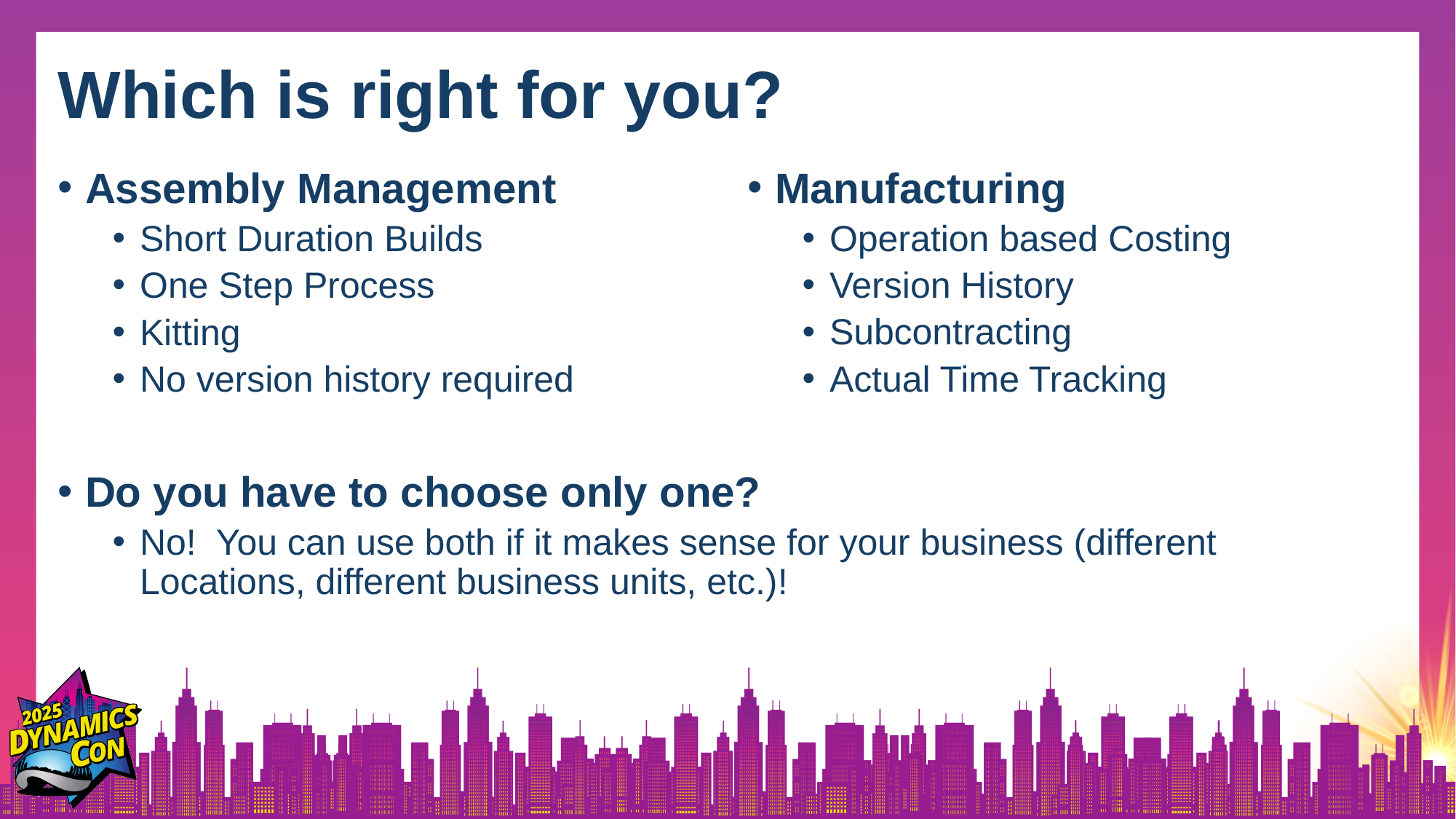

# Which is right for you?

Assembly Management
Short Duration Builds
One Step Process
Kitting
No version history required
Manufacturing
Operation based Costing
Version History
Subcontracting
Actual Time Tracking
Do you have to choose only one?
No!  You can use both if it makes sense for your business (different Locations, different business units, etc.)!